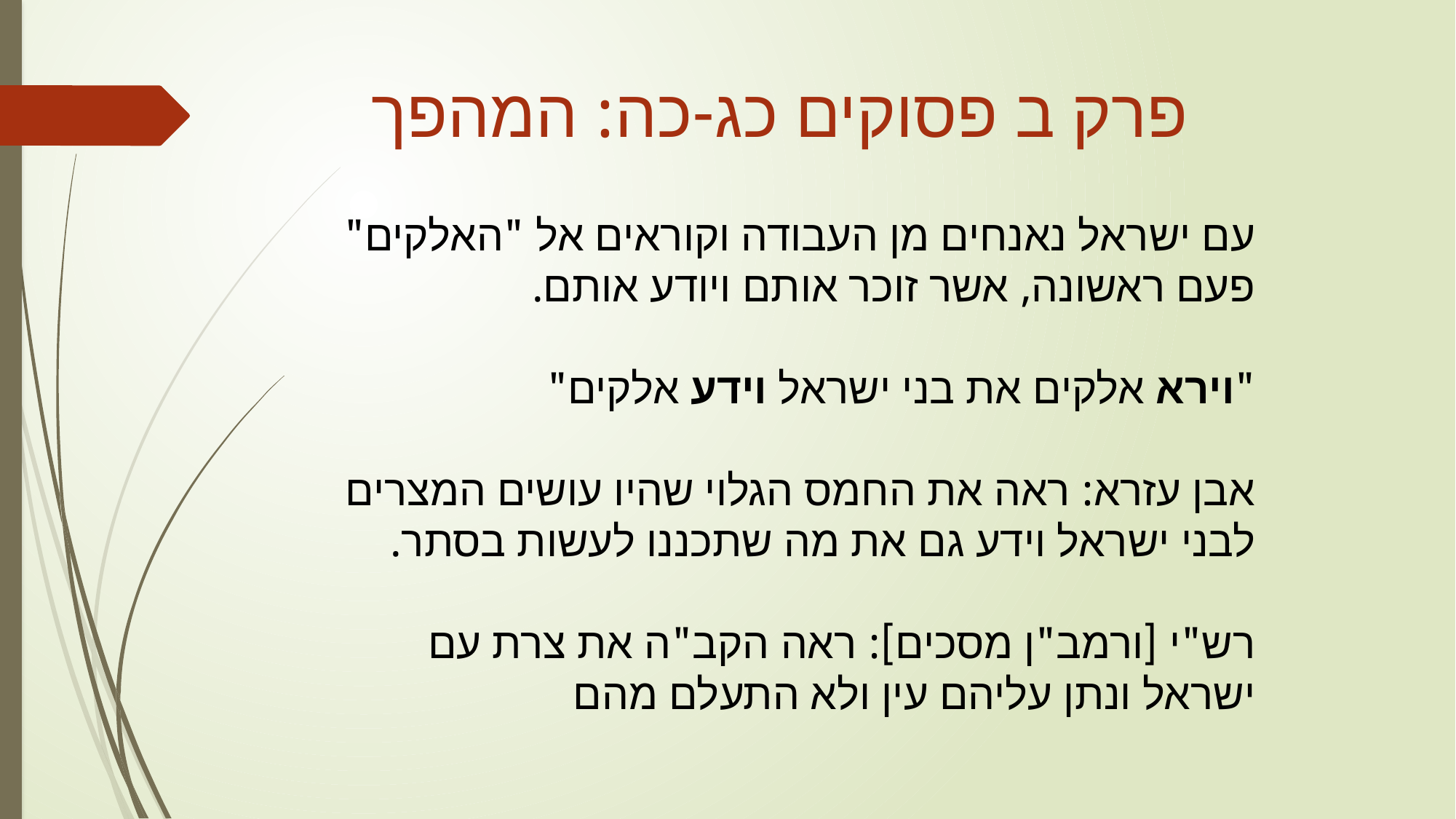

פרק ב פסוקים כג-כה: המהפך
עם ישראל נאנחים מן העבודה וקוראים אל "האלקים" פעם ראשונה, אשר זוכר אותם ויודע אותם.

"וירא אלקים את בני ישראל וידע אלקים"

אבן עזרא: ראה את החמס הגלוי שהיו עושים המצרים לבני ישראל וידע גם את מה שתכננו לעשות בסתר.

רש"י [ורמב"ן מסכים]: ראה הקב"ה את צרת עם ישראל ונתן עליהם עין ולא התעלם מהם